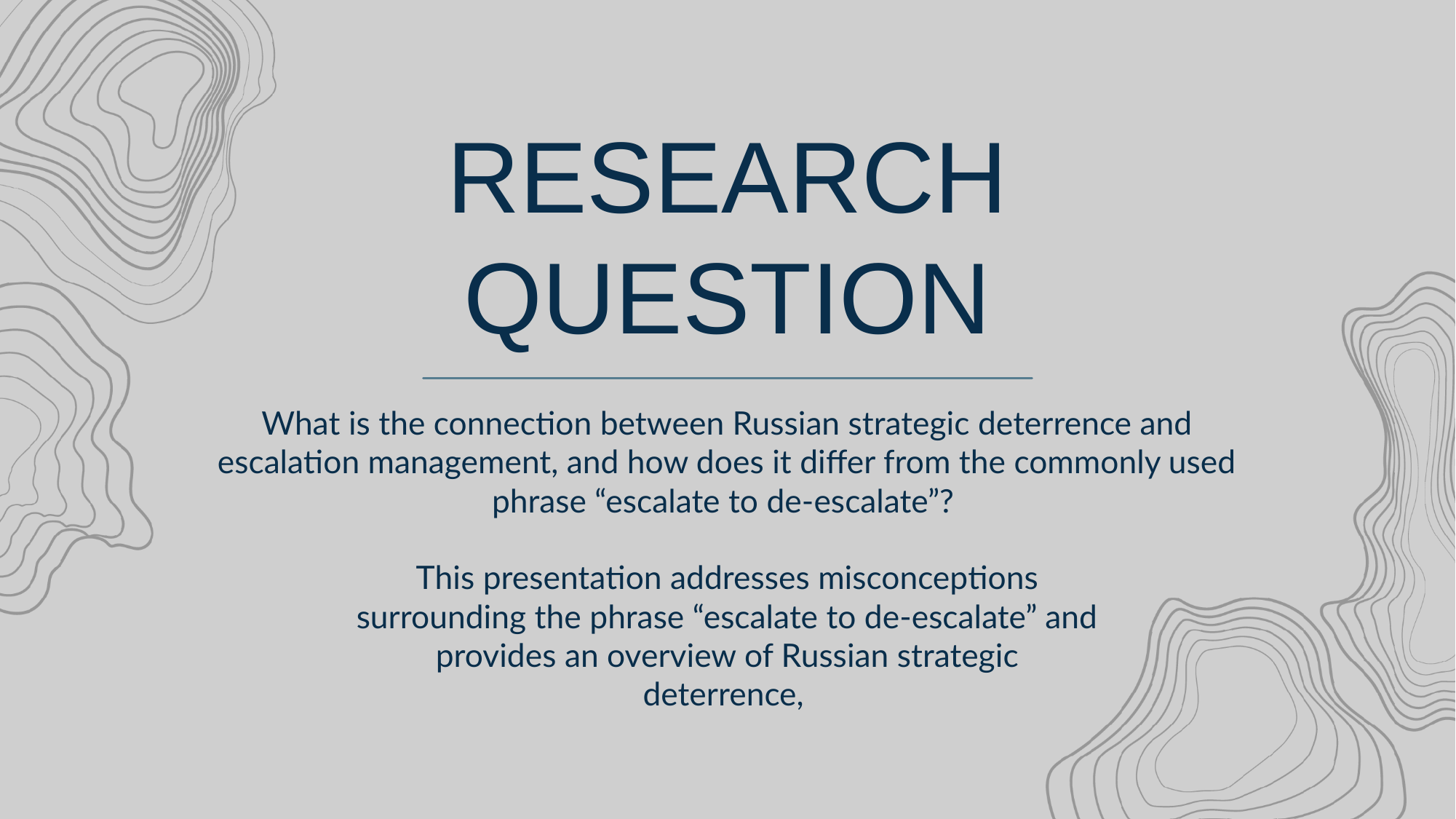

# RESEARCH QUESTION
What is the connection between Russian strategic deterrence and escalation management, and how does it differ from the commonly used phrase “escalate to de-escalate”?
This presentation addresses misconceptions surrounding the phrase “escalate to de-escalate” and provides an overview of Russian strategic deterrence,